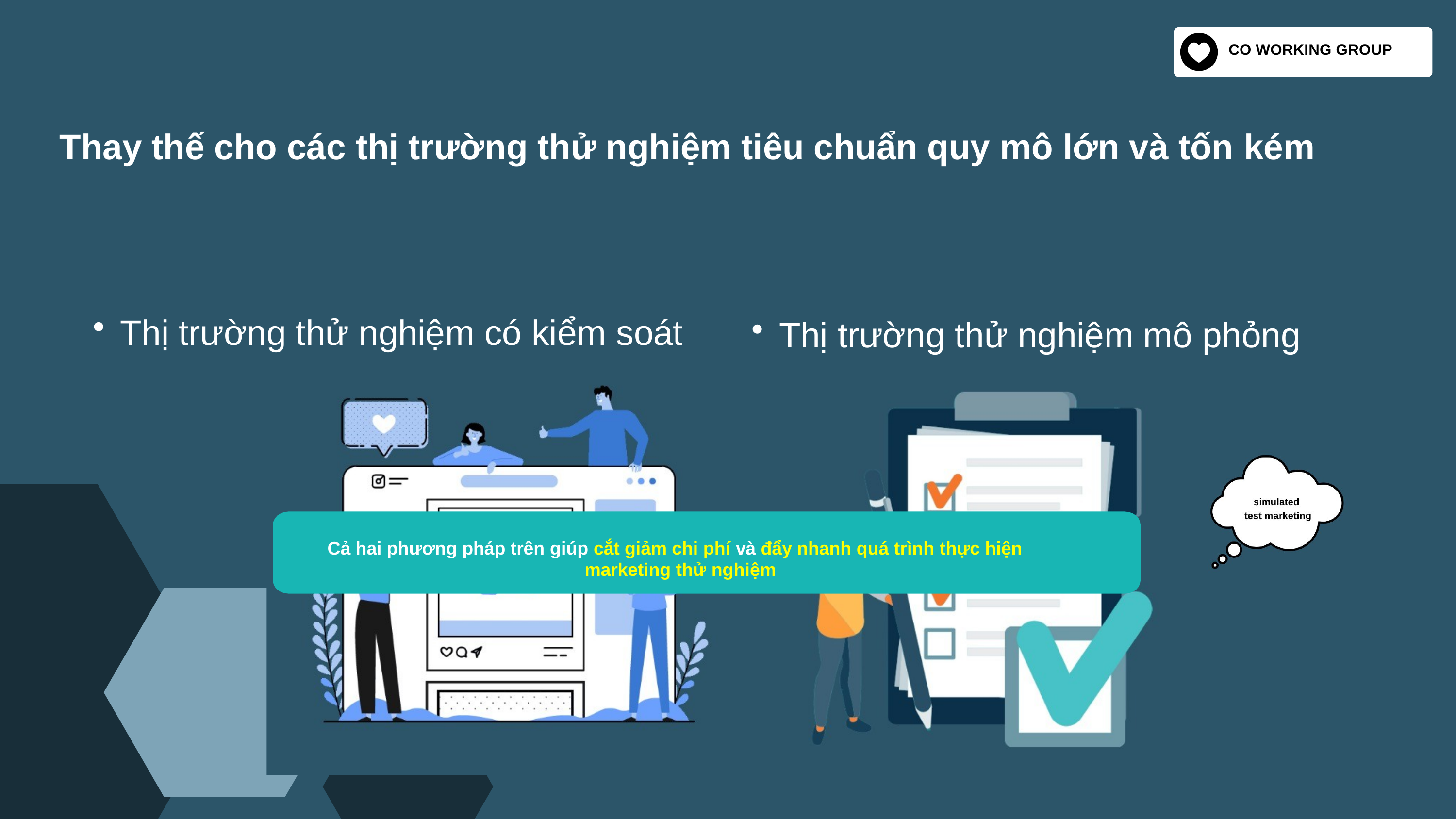

2. QUY TRÌNH PHÁT TRIỂN SẢN PHẨM MỚI
Bước 8: Thương mại hóa (Commercialisation)

CO WORKING GROUP
# Thay thế cho các thị trường thử nghiệm tiêu chuẩn quy mô lớn và tốn kém
Thị trường thử nghiệm có kiểm soát
Thị trường thử nghiệm mô phỏng

Cả hai phương pháp trên giúp cắt giảm chi phí và đẩy nhanh quá trình thực hiện  marketing thử nghiệm
Quay lại